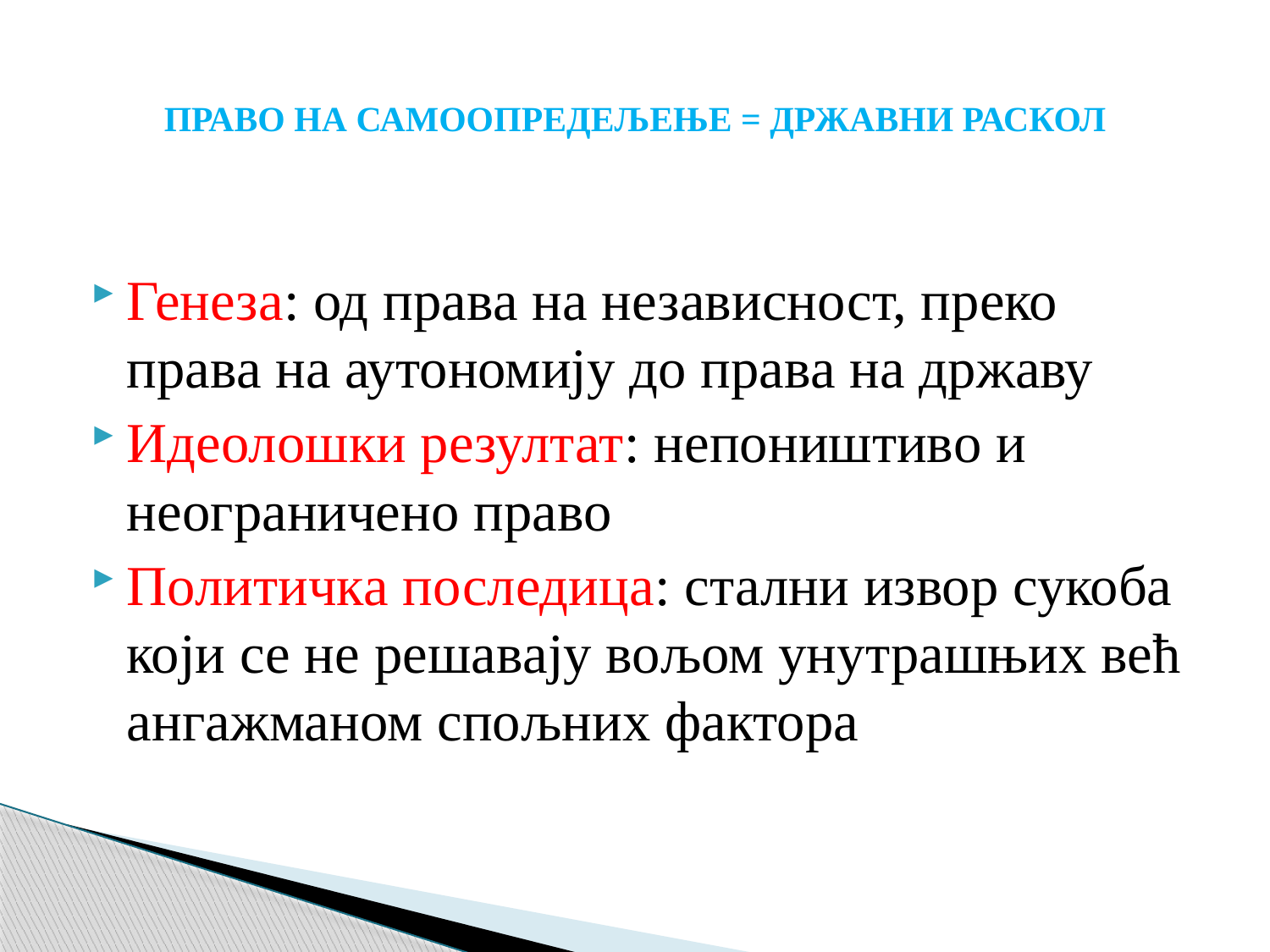

# Право на самоопредељење = државни раскол
Генеза: од права на независност, преко права на аутономију до права на државу
Идеолошки резултат: непоништиво и неограничено право
Политичка последица: стални извор сукоба који се не решавају вољом унутрашњих већ ангажманом спољних фактора